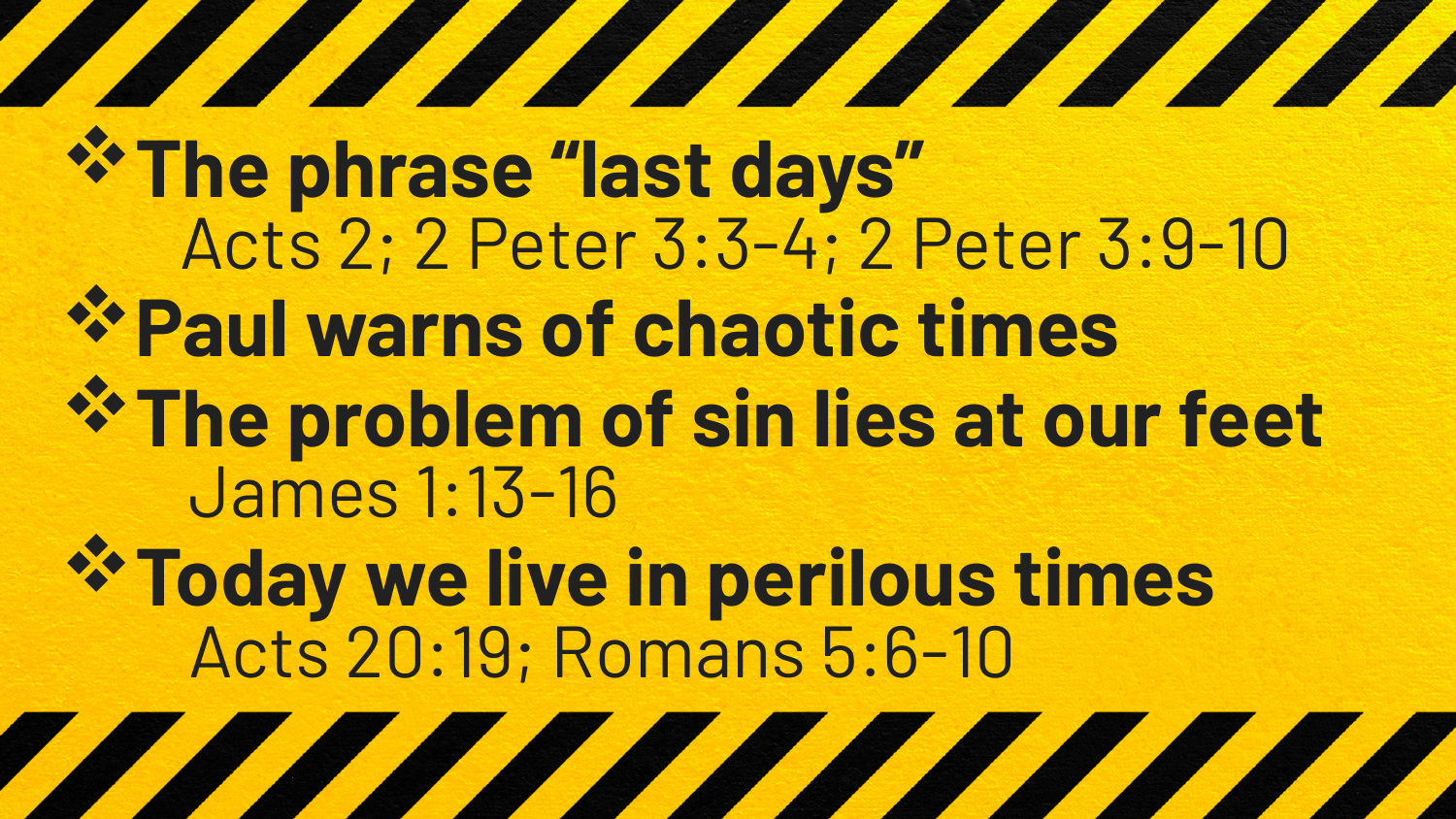

The phrase “last days”
Acts 2; 2 Peter 3:3-4; 2 Peter 3:9-10
Paul warns of chaotic times
The problem of sin lies at our feet
James 1:13-16
Today we live in perilous times
Acts 20:19; Romans 5:6-10